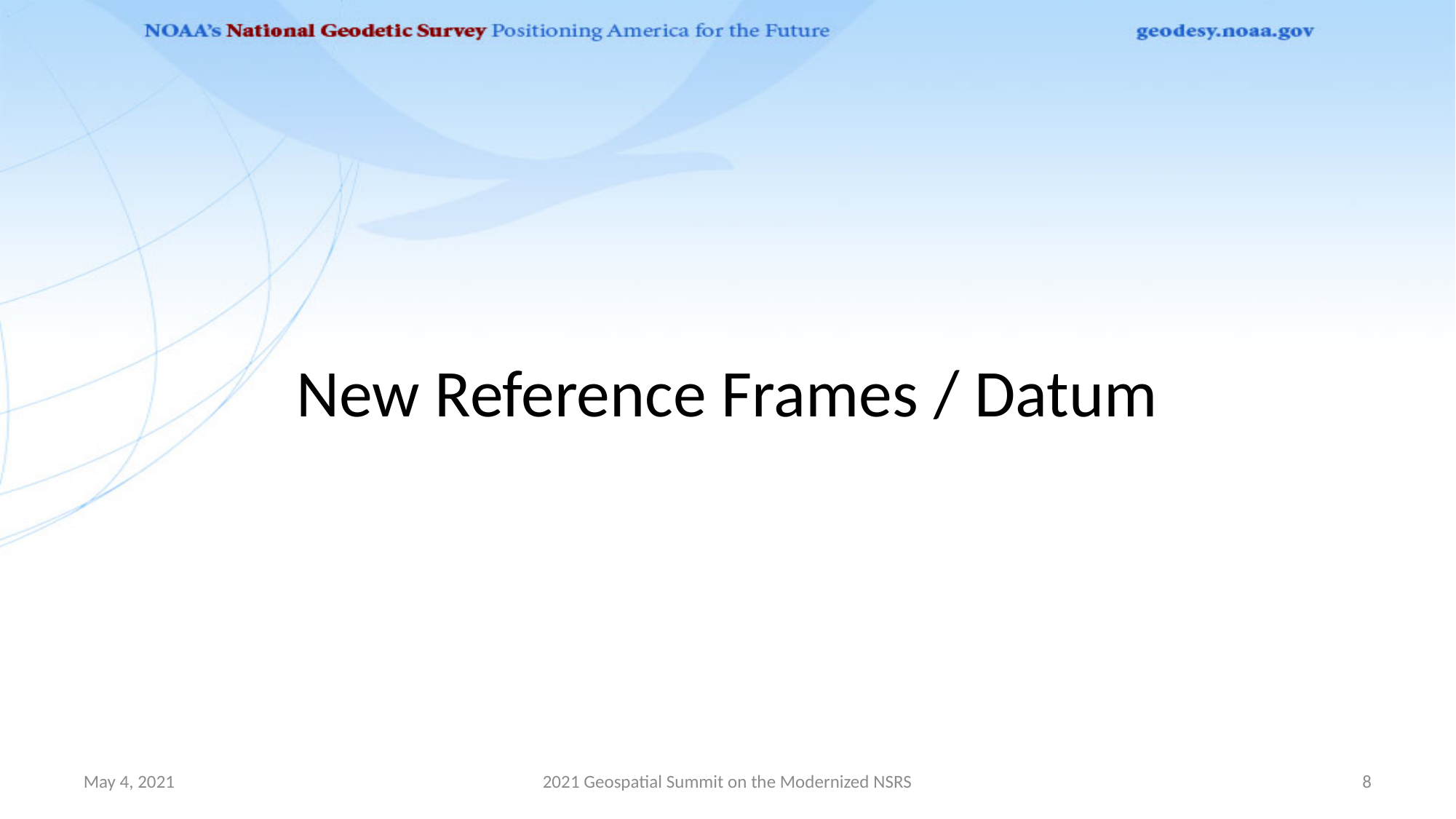

# New Reference Frames / Datum
May 4, 2021
2021 Geospatial Summit on the Modernized NSRS
8